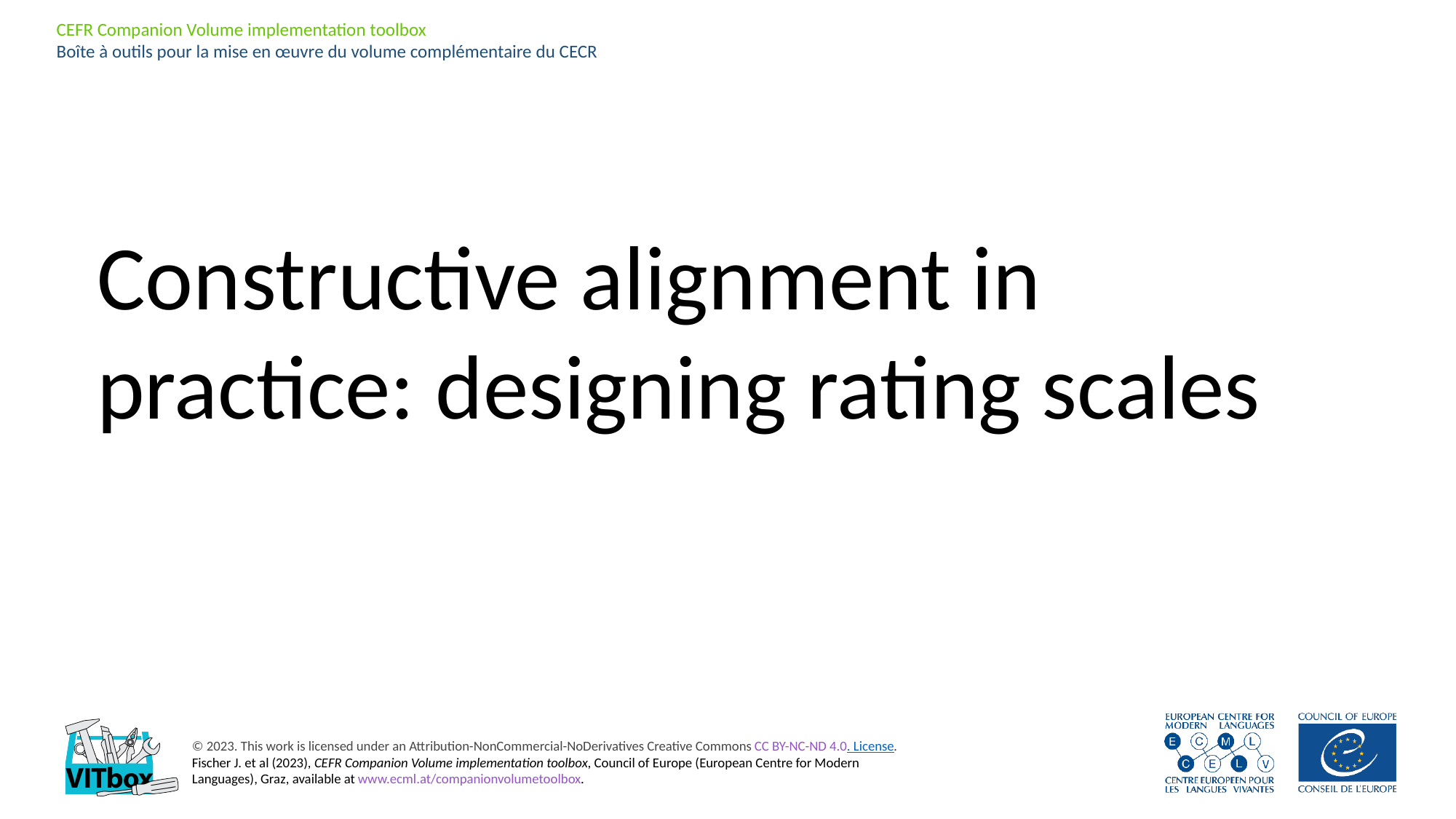

CEFR Companion Volume implementation toolbox
Boîte à outils pour la mise en œuvre du volume complémentaire du CECR

# Constructive alignment in practice: designing rating scales